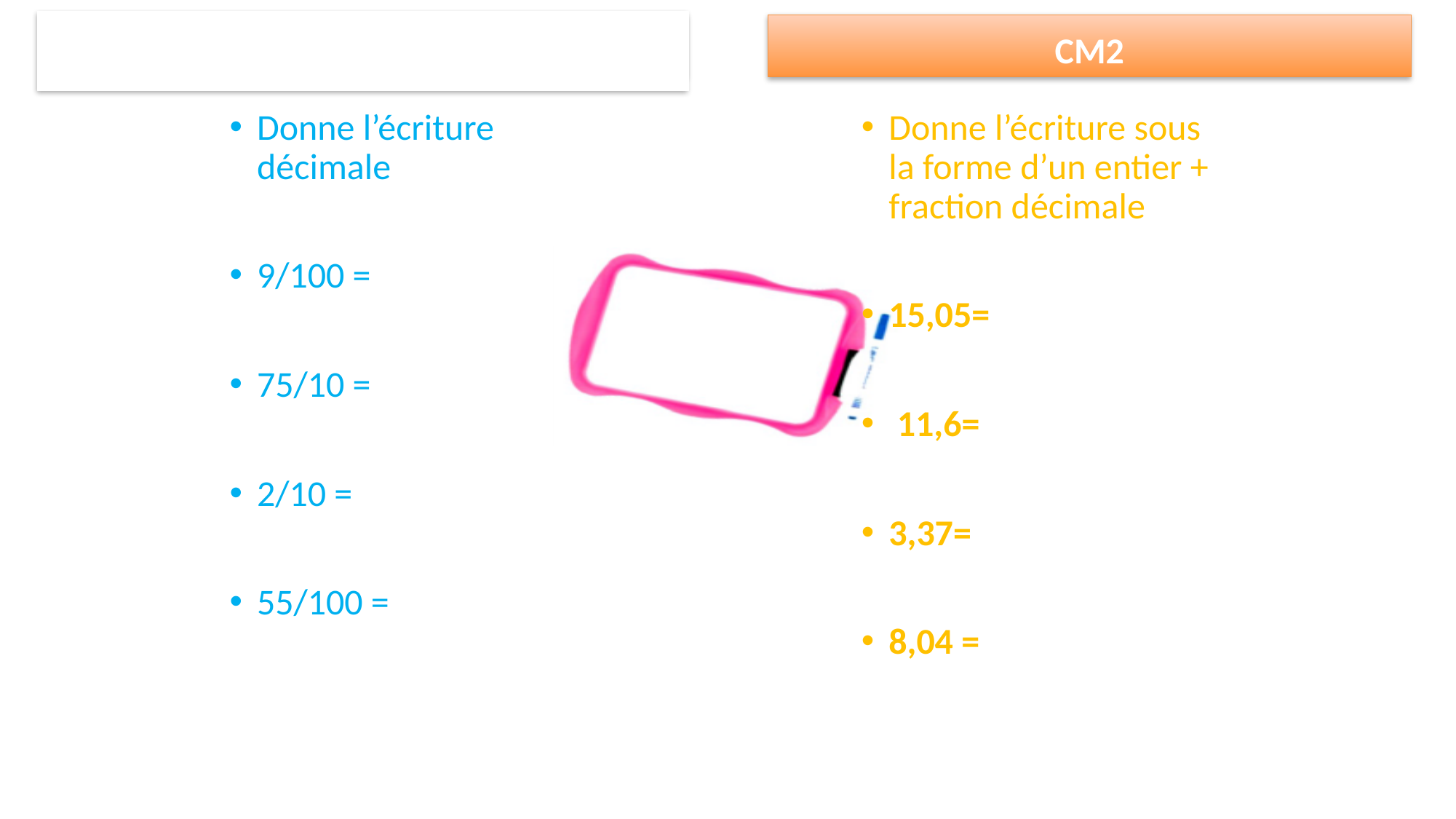

CM2
Donne l’écriture décimale

9/100 =

75/10 =

2/10 =

55/100 =
Donne l’écriture sous la forme d’un entier + fraction décimale

15,05=

 11,6=

3,37=

8,04 =